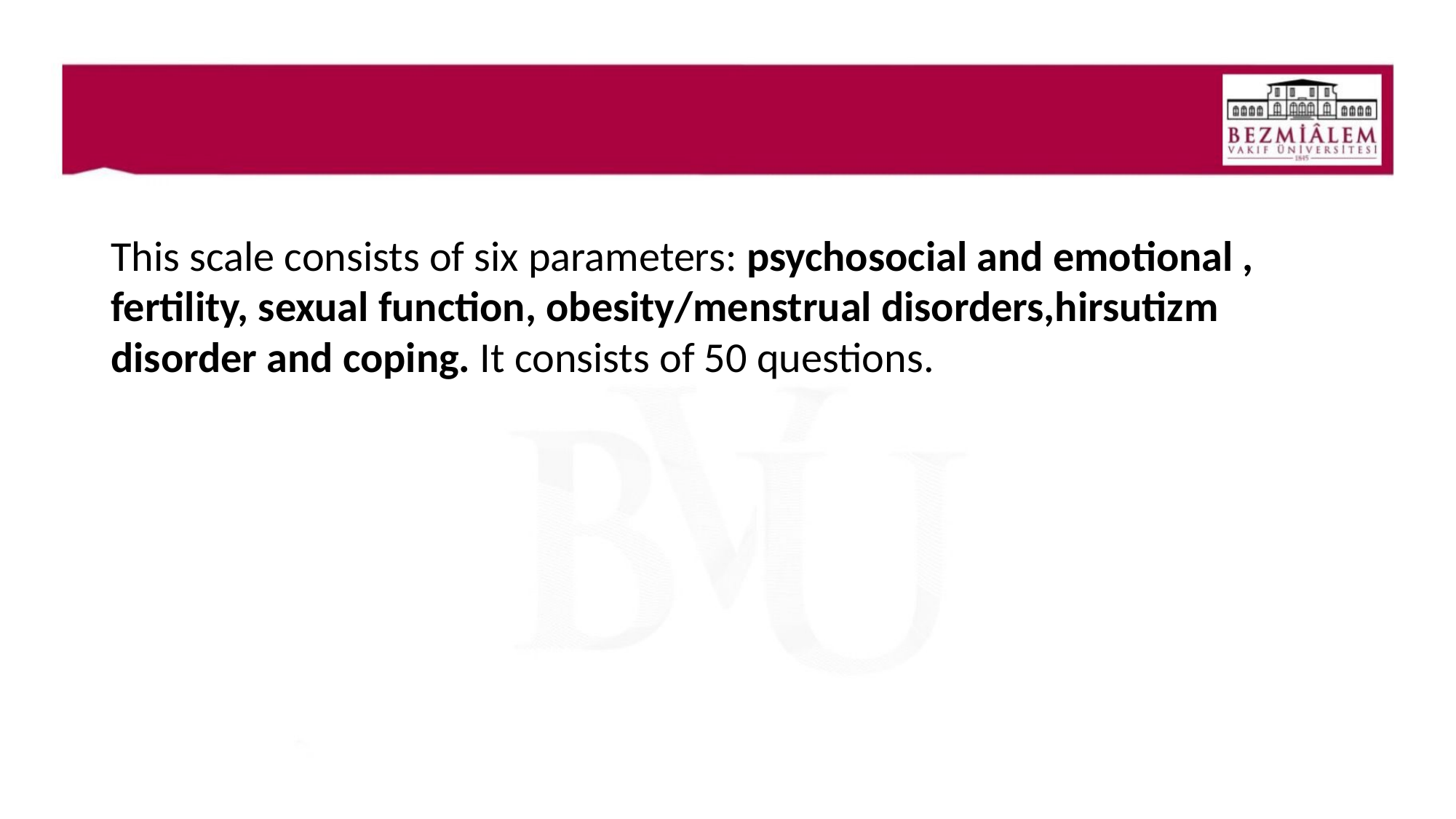

#

This scale consists of six parameters: psychosocial and emotional , fertility, sexual function, obesity/menstrual disorders,hirsutizm disorder and coping. It consists of 50 questions.